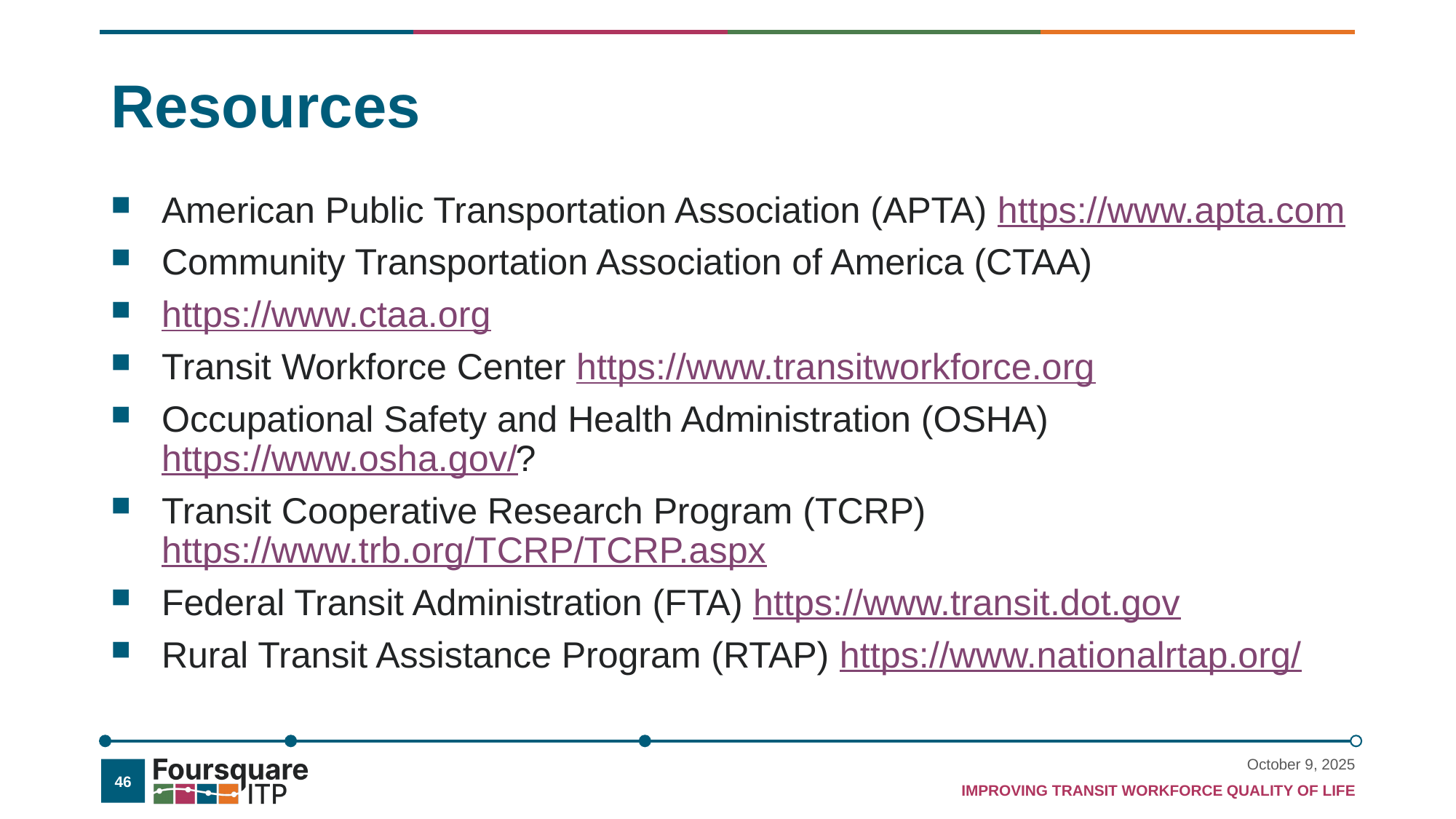

# Resources
American Public Transportation Association (APTA) https://www.apta.com
Community Transportation Association of America (CTAA)
https://www.ctaa.org
Transit Workforce Center https://www.transitworkforce.org
Occupational Safety and Health Administration (OSHA) https://www.osha.gov/?
Transit Cooperative Research Program (TCRP) https://www.trb.org/TCRP/TCRP.aspx
Federal Transit Administration (FTA) https://www.transit.dot.gov
Rural Transit Assistance Program (RTAP) https://www.nationalrtap.org/

October 9, 2025
46
Improving Transit Workforce Quality of Life